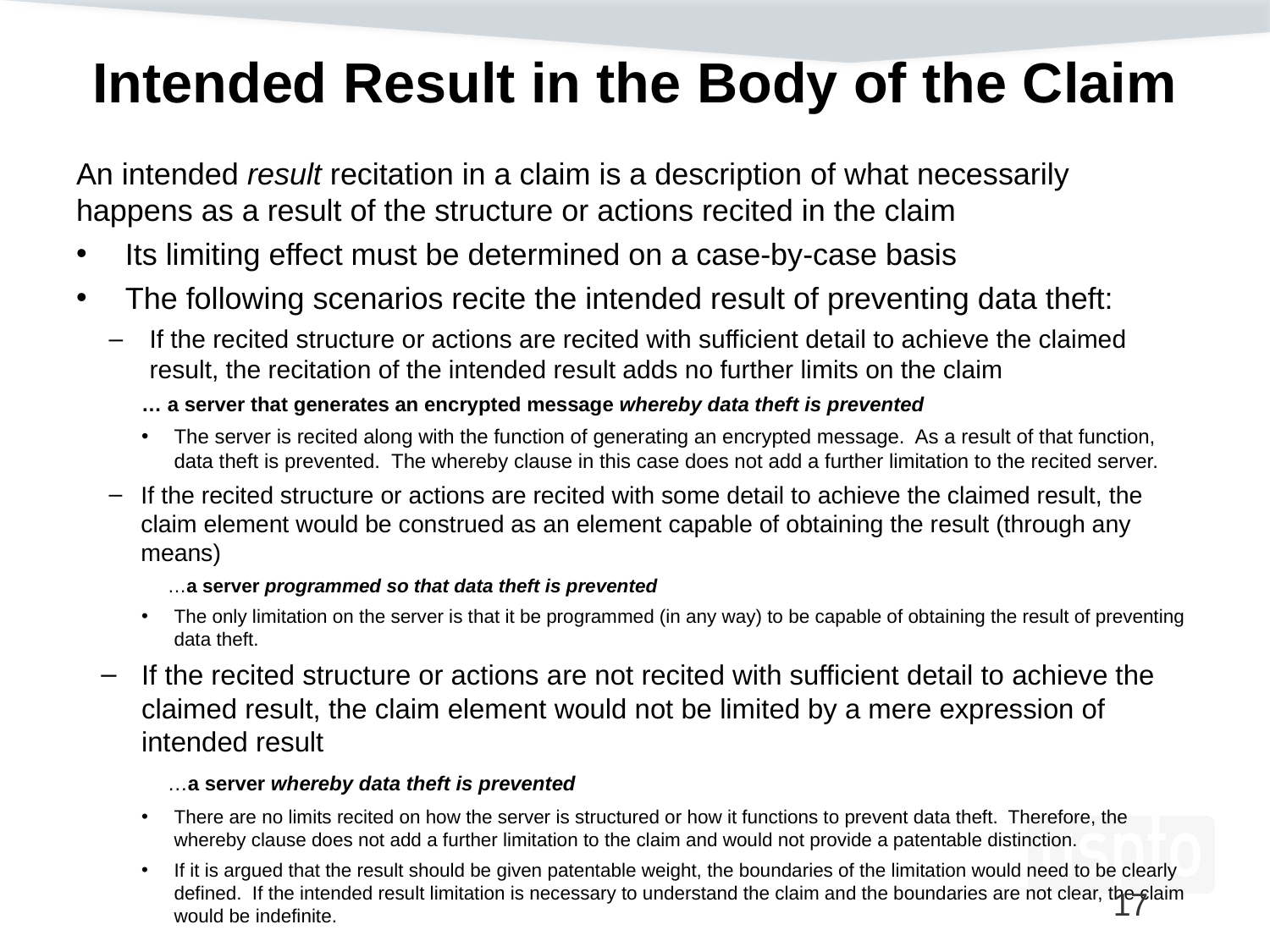

# Intended Result in the Body of the Claim
An intended result recitation in a claim is a description of what necessarily happens as a result of the structure or actions recited in the claim
Its limiting effect must be determined on a case-by-case basis
The following scenarios recite the intended result of preventing data theft:
If the recited structure or actions are recited with sufficient detail to achieve the claimed result, the recitation of the intended result adds no further limits on the claim
… a server that generates an encrypted message whereby data theft is prevented
The server is recited along with the function of generating an encrypted message.  As a result of that function, data theft is prevented.  The whereby clause in this case does not add a further limitation to the recited server.
If the recited structure or actions are recited with some detail to achieve the claimed result, the claim element would be construed as an element capable of obtaining the result (through any means)
	…a server programmed so that data theft is prevented
The only limitation on the server is that it be programmed (in any way) to be capable of obtaining the result of preventing data theft.
If the recited structure or actions are not recited with sufficient detail to achieve the claimed result, the claim element would not be limited by a mere expression of intended result
	…a server whereby data theft is prevented
There are no limits recited on how the server is structured or how it functions to prevent data theft.  Therefore, the whereby clause does not add a further limitation to the claim and would not provide a patentable distinction.
If it is argued that the result should be given patentable weight, the boundaries of the limitation would need to be clearly defined.  If the intended result limitation is necessary to understand the claim and the boundaries are not clear, the claim would be indefinite.
17